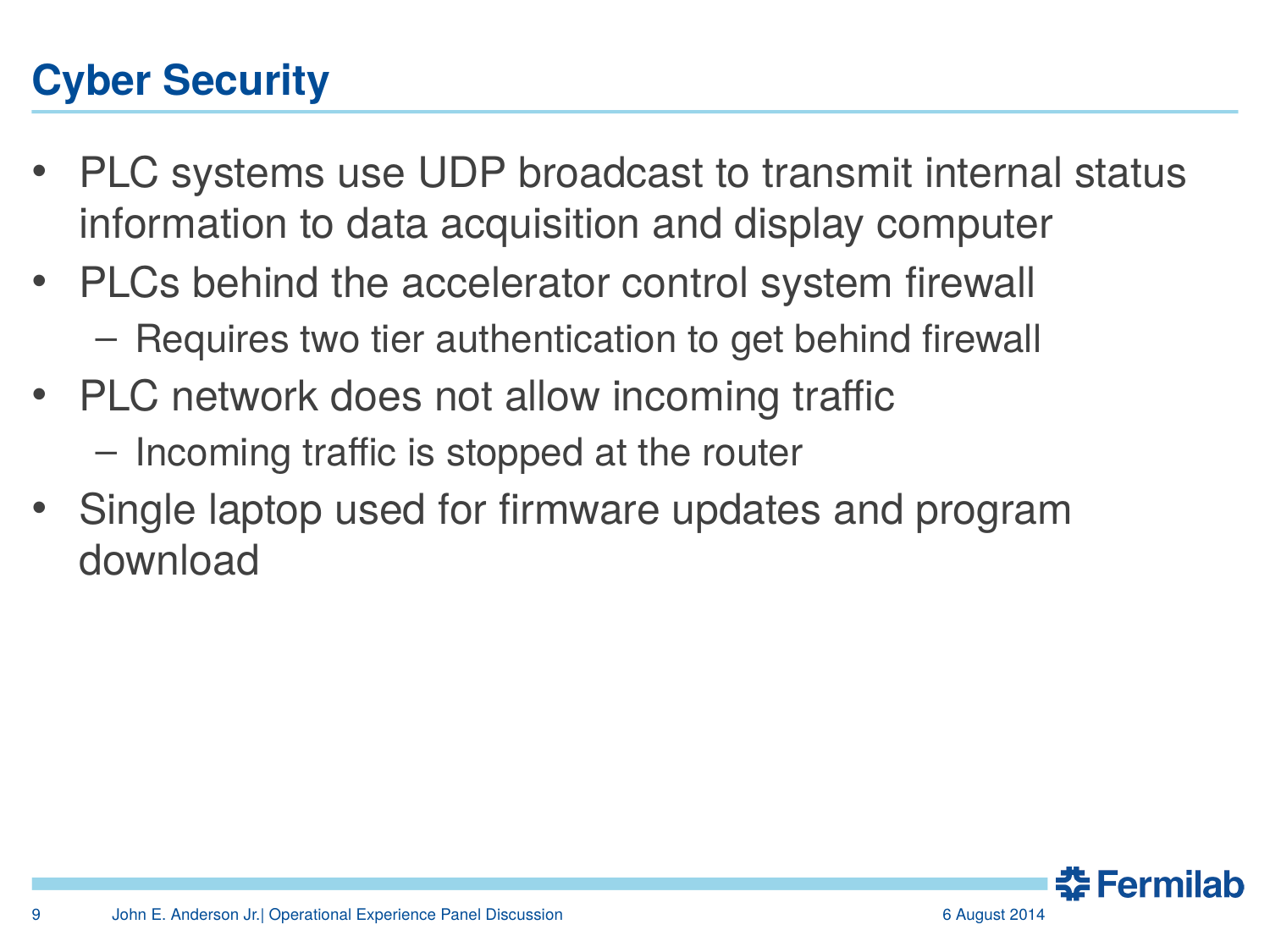

# Cyber Security
PLC systems use UDP broadcast to transmit internal status information to data acquisition and display computer
PLCs behind the accelerator control system firewall
Requires two tier authentication to get behind firewall
PLC network does not allow incoming traffic
Incoming traffic is stopped at the router
Single laptop used for firmware updates and program download
9
John E. Anderson Jr.| Operational Experience Panel Discussion
6 August 2014